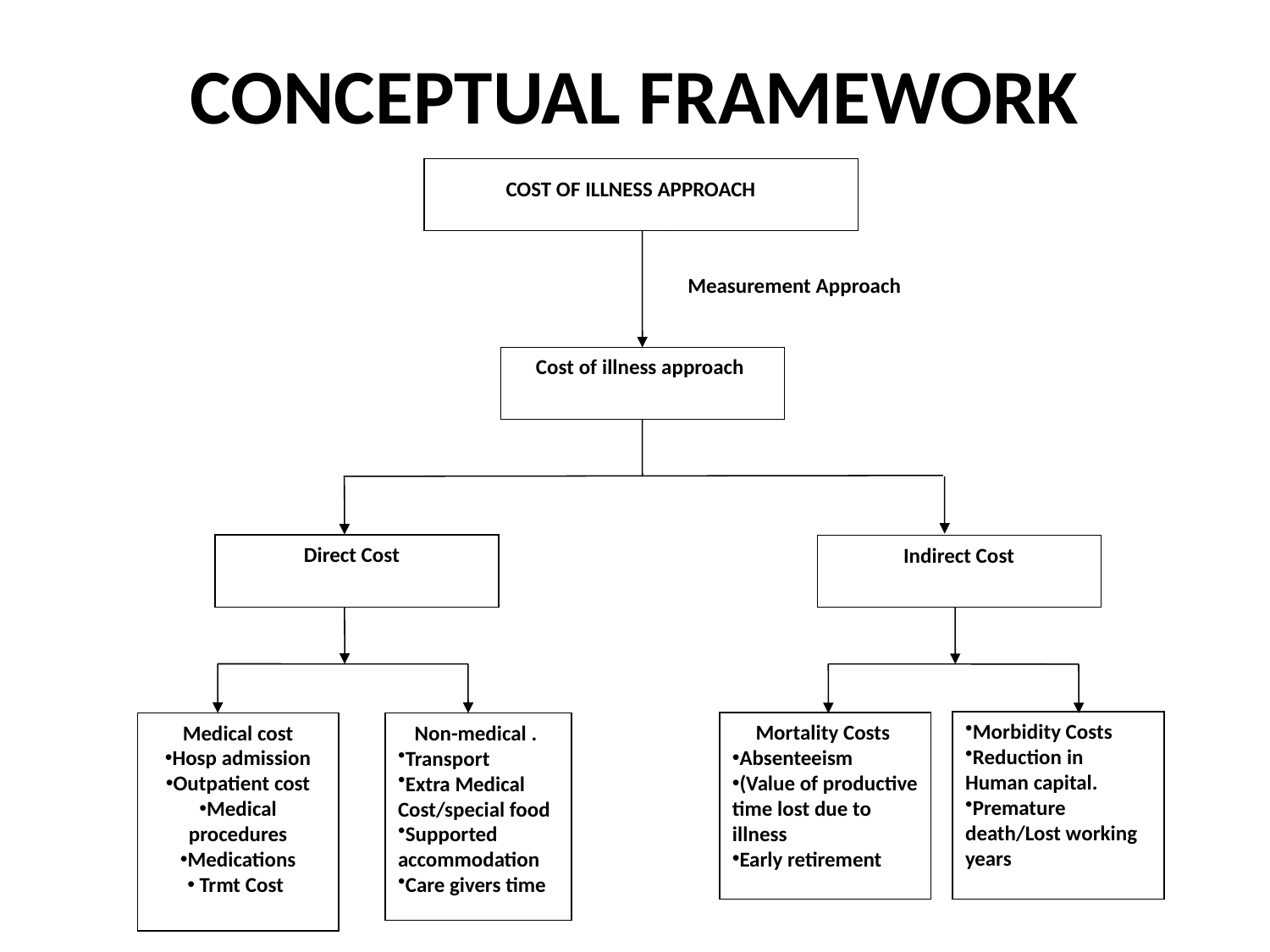

# CONCEPTUAL FRAMEWORK

Measurement Approach
Cost of illness approach

Direct Cost
Indirect Cost

Morbidity Costs
Reduction in Human capital.
Premature death/Lost working years
Mortality Costs
Absenteeism
(Value of productive time lost due to illness
Early retirement
Medical cost
Hosp admission
Outpatient cost
Medical procedures
Medications
 Trmt Cost
Non-medical .
Transport
Extra Medical Cost/special food
Supported accommodation
Care givers time

 COST OF ILLNESS APPROACH